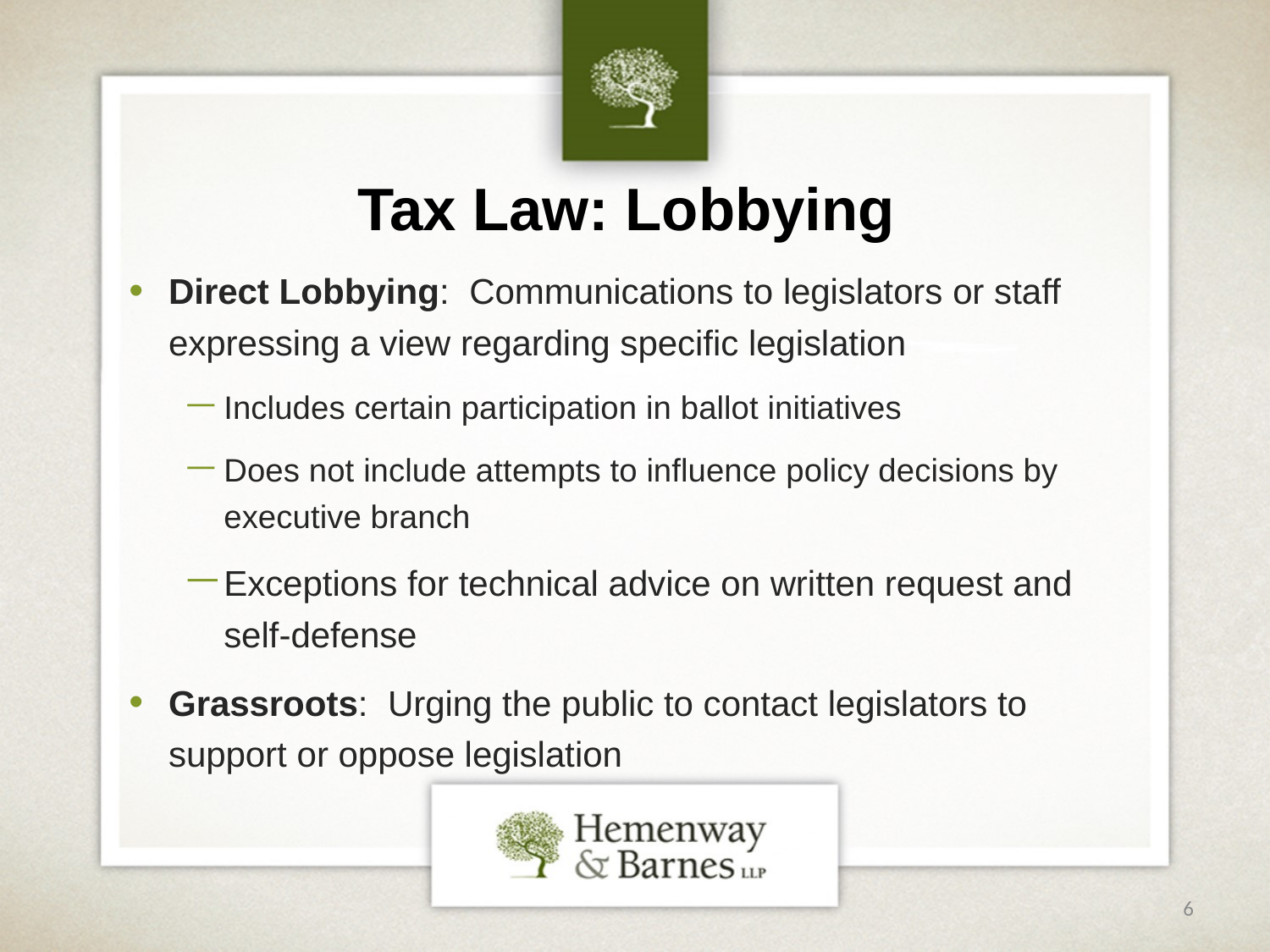

# Tax Law: Lobbying
Direct Lobbying:  Communications to legislators or staff expressing a view regarding specific legislation
Includes certain participation in ballot initiatives
Does not include attempts to influence policy decisions by executive branch
Exceptions for technical advice on written request and self-defense
Grassroots:  Urging the public to contact legislators to support or oppose legislation

6